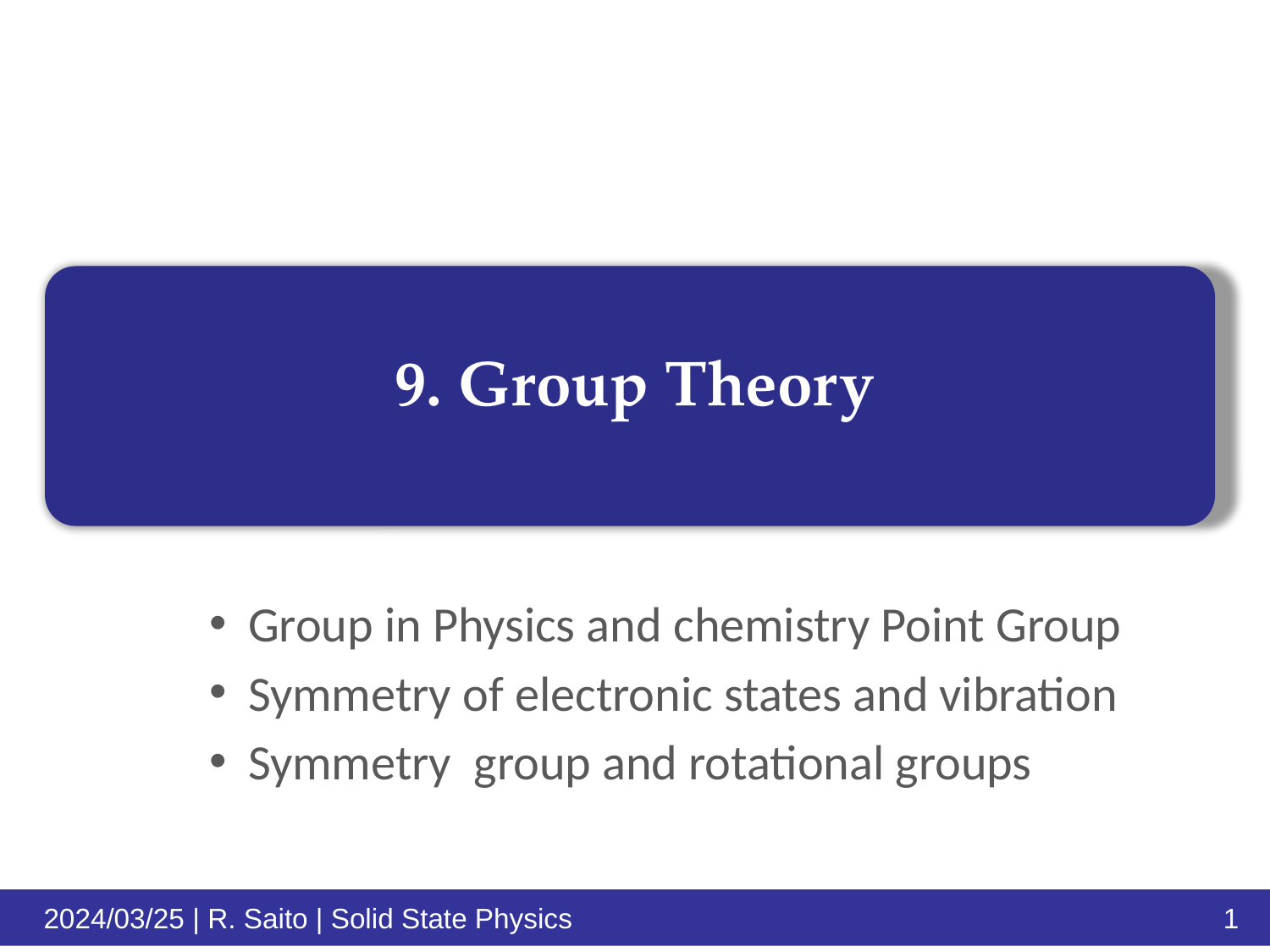

# 9. Group Theory
Group in Physics and chemistry Point Group
Symmetry of electronic states and vibration
Symmetry  group and rotational groups